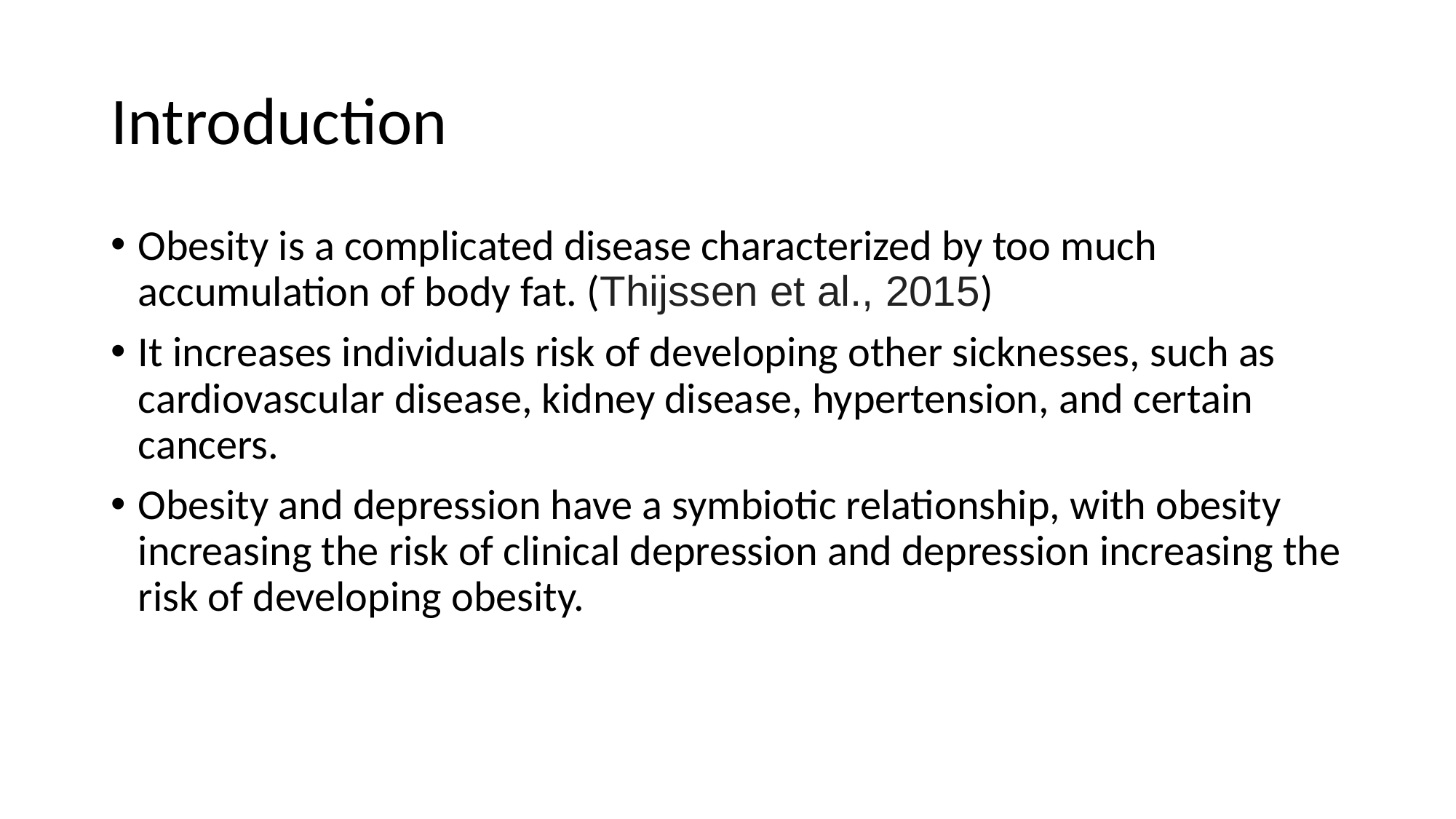

# Introduction
Obesity is a complicated disease characterized by too much accumulation of body fat. (Thijssen et al., 2015)
It increases individuals risk of developing other sicknesses, such as cardiovascular disease, kidney disease, hypertension, and certain cancers.
Obesity and depression have a symbiotic relationship, with obesity increasing the risk of clinical depression and depression increasing the risk of developing obesity.